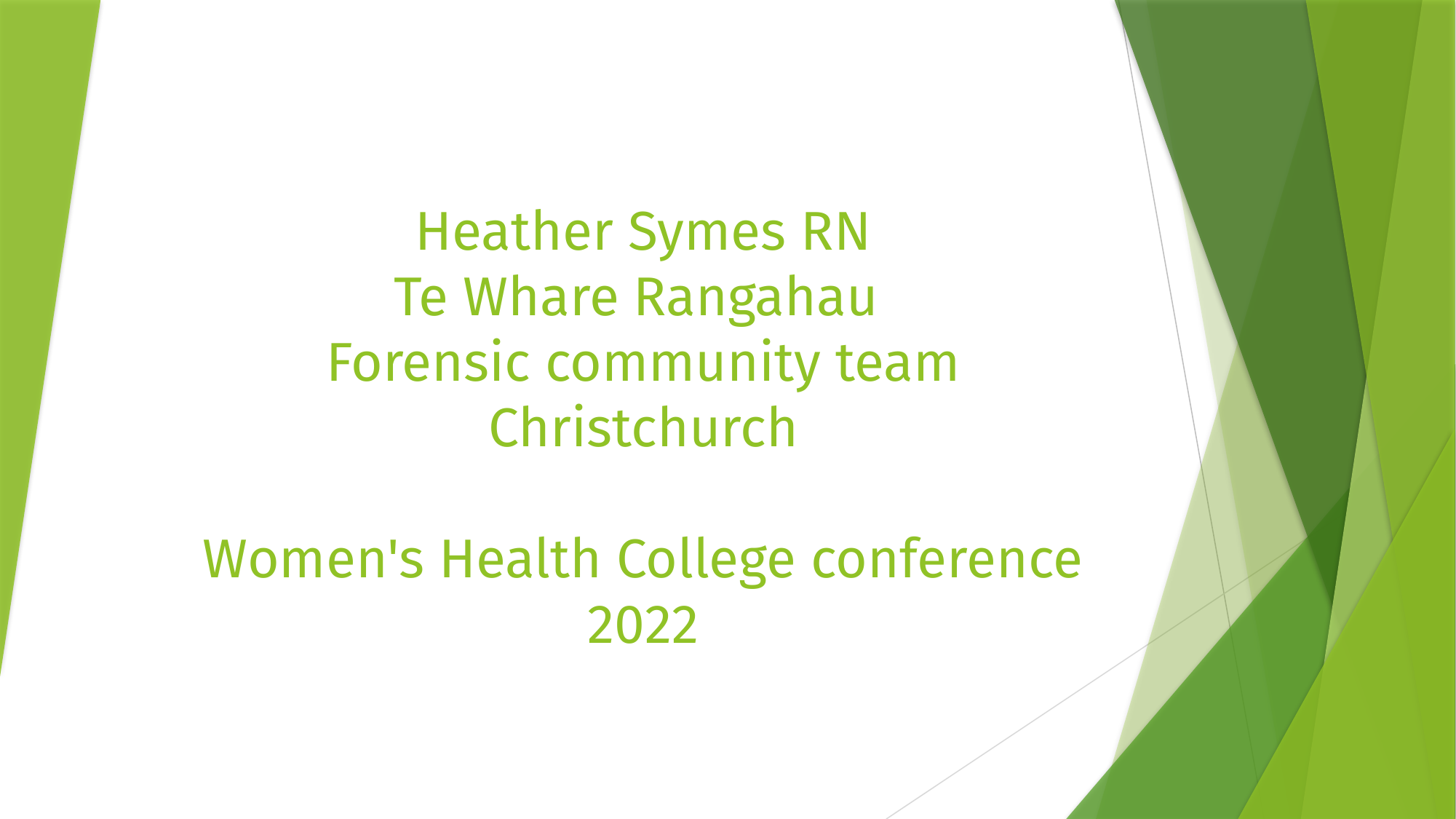

# Heather Symes RN Te Whare Rangahau Forensic community team Christchurch Women's Health College conference 2022